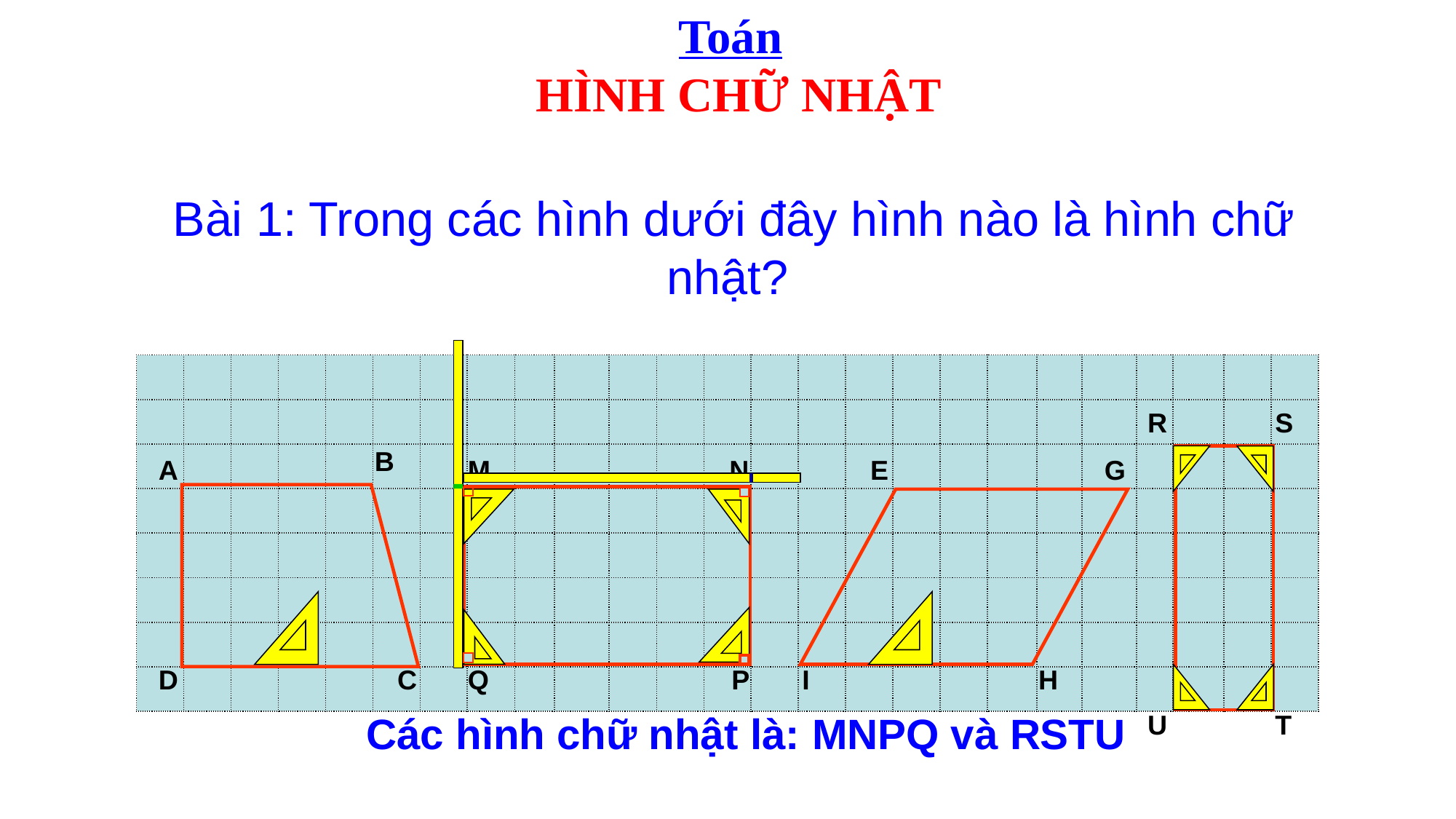

Toán
HÌNH CHỮ NHẬT

 Bài 1: Trong các hình dưới đây hình nào là hình chữ nhật?

|  |  |  |  |  |  |  |  |  |  |  |  |  |  |  |  |  |  |  |  |  |  |  |  |  |
| --- | --- | --- | --- | --- | --- | --- | --- | --- | --- | --- | --- | --- | --- | --- | --- | --- | --- | --- | --- | --- | --- | --- | --- | --- |
|  |  |  |  |  |  |  |  |  |  |  |  |  |  |  |  |  |  |  |  |  |  |  |  |  |
|  |  |  |  |  |  |  |  |  |  |  |  |  |  |  |  |  |  |  |  |  |  |  |  |  |
|  |  |  |  |  |  |  |  |  |  |  |  |  |  |  |  |  |  |  |  |  |  |  |  |  |
|  |  |  |  |  |  |  |  |  |  |  |  |  |  |  |  |  |  |  |  |  |  |  |  |  |
|  |  |  |  |  |  |  |  |  |  |  |  |  |  |  |  |  |  |  |  |  |  |  |  |  |
|  |  |  |  |  |  |  |  |  |  |  |  |  |  |  |  |  |  |  |  |  |  |  |  |  |
|  |  |  |  |  |  |  |  |  |  |  |  |  |  |  |  |  |  |  |  |  |  |  |  |  |
R
S
B

A
M
N
E
G

D
C
Q
P
I
H

Các hình chữ nhật là: MNPQ và RSTU

U
T